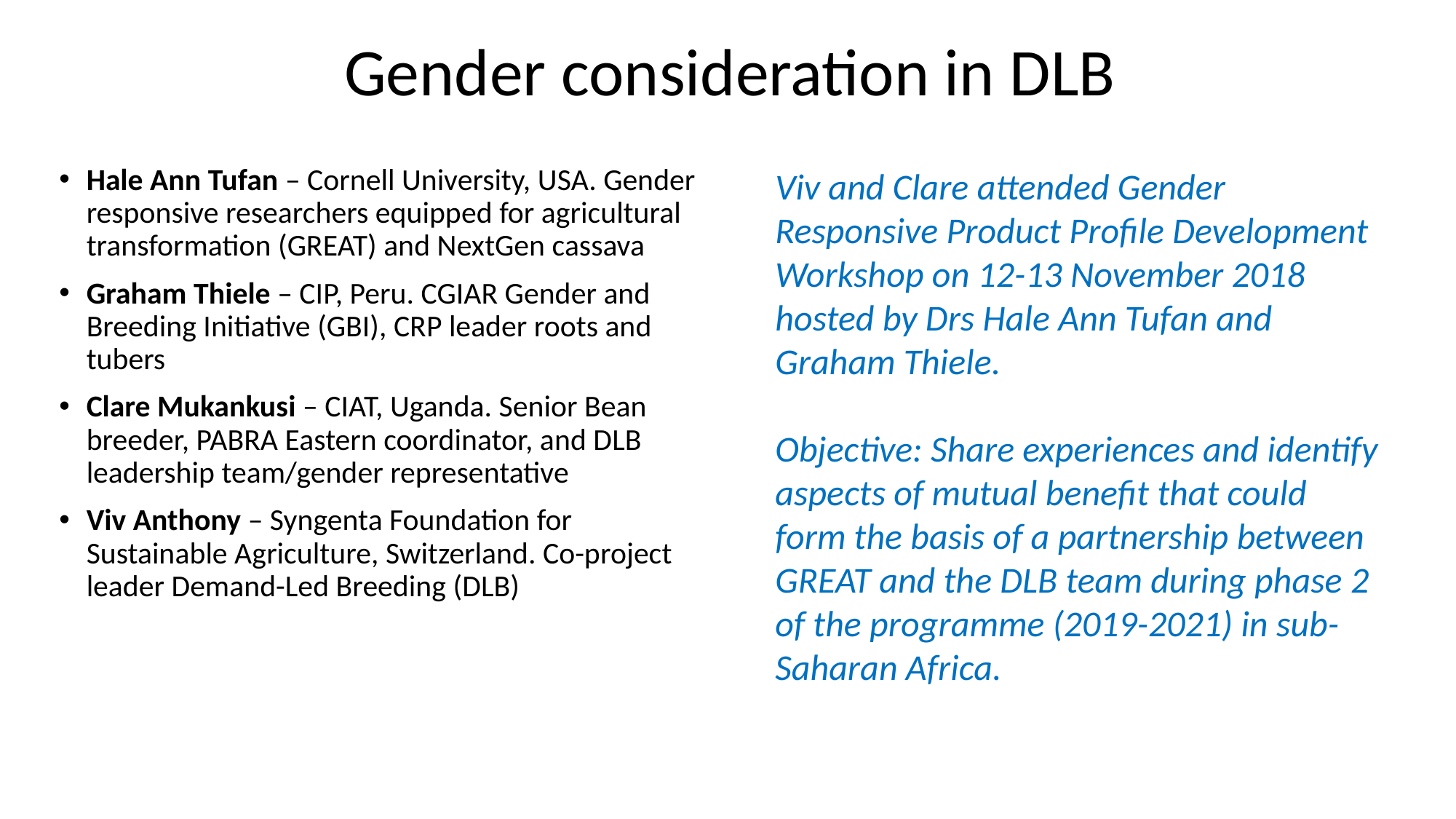

# Gender consideration in DLB
Hale Ann Tufan – Cornell University, USA. Gender responsive researchers equipped for agricultural transformation (GREAT) and NextGen cassava
Graham Thiele – CIP, Peru. CGIAR Gender and Breeding Initiative (GBI), CRP leader roots and tubers
Clare Mukankusi – CIAT, Uganda. Senior Bean breeder, PABRA Eastern coordinator, and DLB leadership team/gender representative
Viv Anthony – Syngenta Foundation for Sustainable Agriculture, Switzerland. Co-project leader Demand-Led Breeding (DLB)
Viv and Clare attended Gender Responsive Product Profile Development Workshop on 12-13 November 2018 hosted by Drs Hale Ann Tufan and Graham Thiele.

Objective: Share experiences and identify aspects of mutual benefit that could form the basis of a partnership between GREAT and the DLB team during phase 2 of the programme (2019-2021) in sub-Saharan Africa.